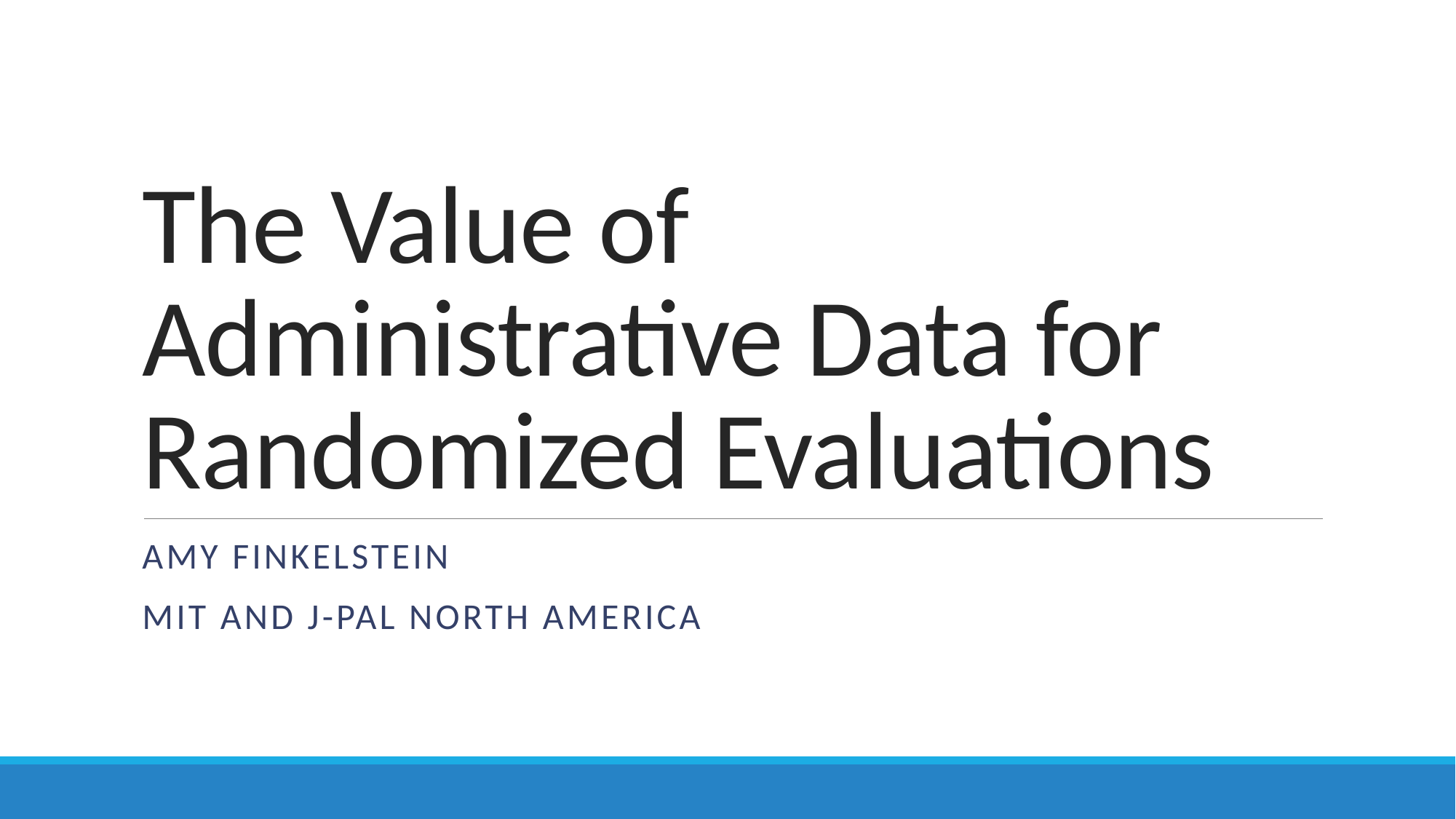

# The Value of Administrative Data for Randomized Evaluations
Amy Finkelstein
MIT and J-PAL North America